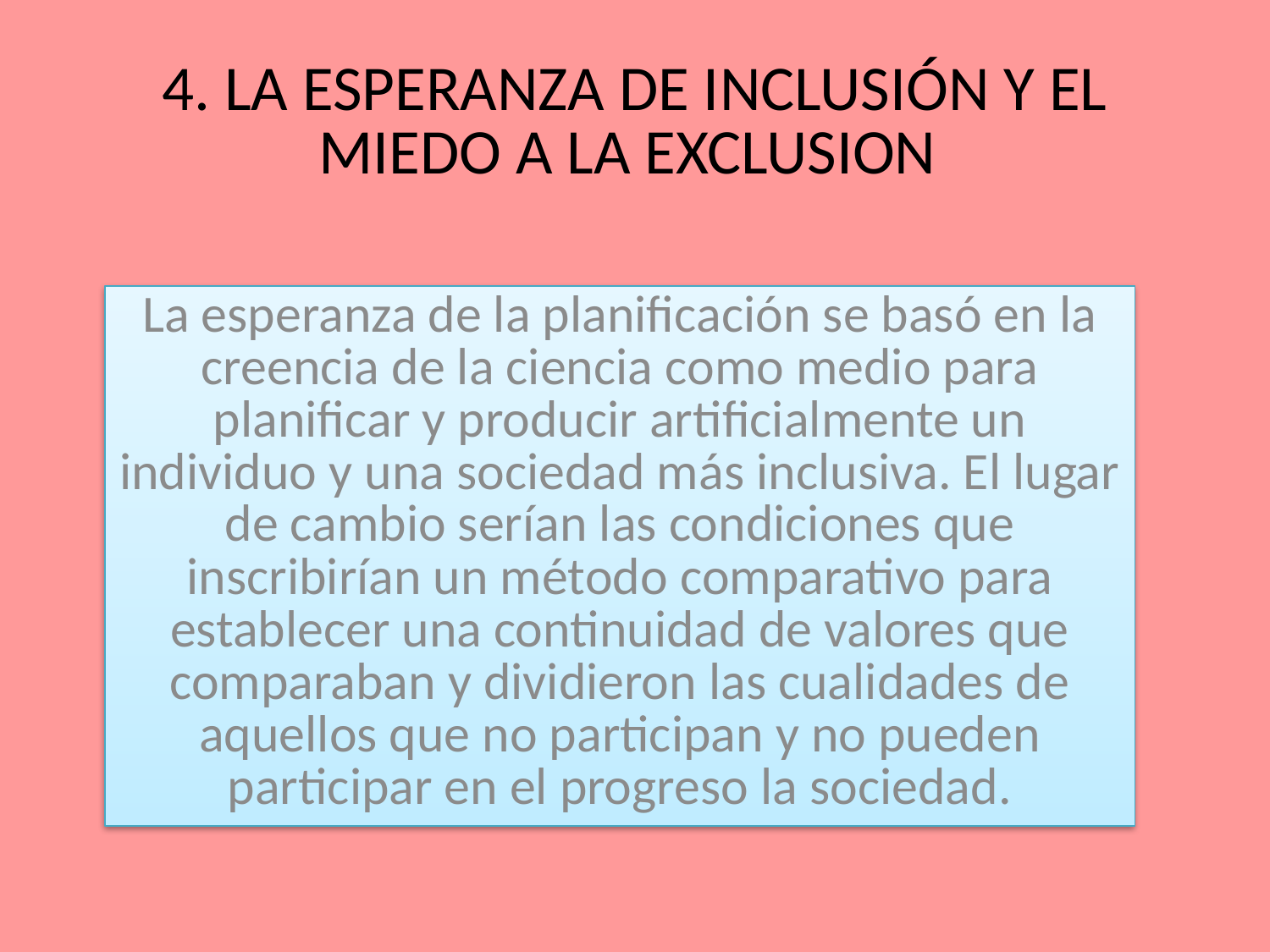

# 4. LA ESPERANZA DE INCLUSIÓN Y EL MIEDO A LA EXCLUSION
La esperanza de la planificación se basó en la creencia de la ciencia como medio para planificar y producir artificialmente un individuo y una sociedad más inclusiva. El lugar de cambio serían las condiciones que inscribirían un método comparativo para establecer una continuidad de valores que comparaban y dividieron las cualidades de aquellos que no participan y no pueden participar en el progreso la sociedad.